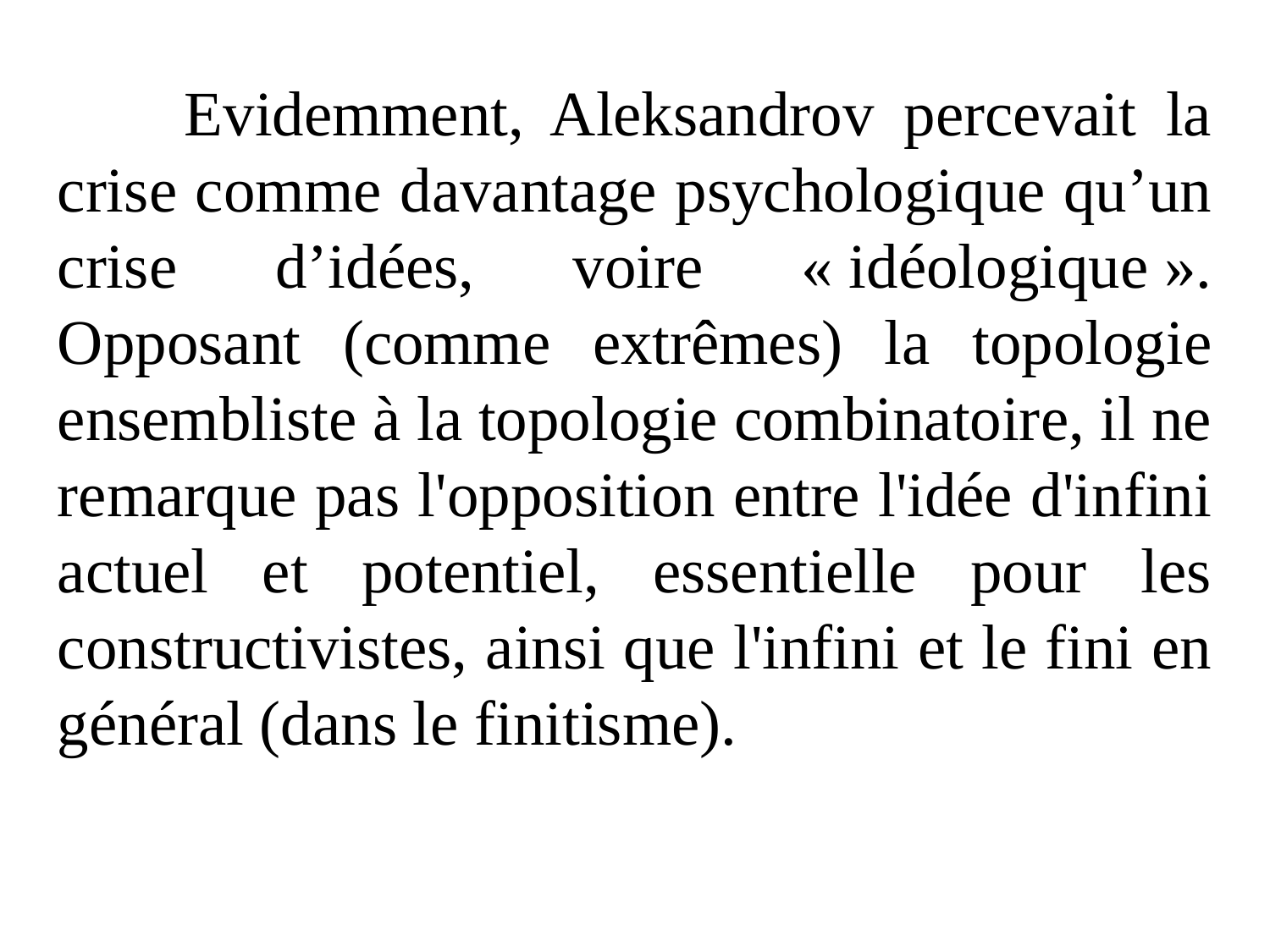

Evidemment, Aleksandrov percevait la crise comme davantage psychologique qu’un crise d’idées, voire « idéologique ». Opposant (comme extrêmes) la topologie ensembliste à la topologie combinatoire, il ne remarque pas l'opposition entre l'idée d'infini actuel et potentiel, essentielle pour les constructivistes, ainsi que l'infini et le fini en général (dans le finitisme).